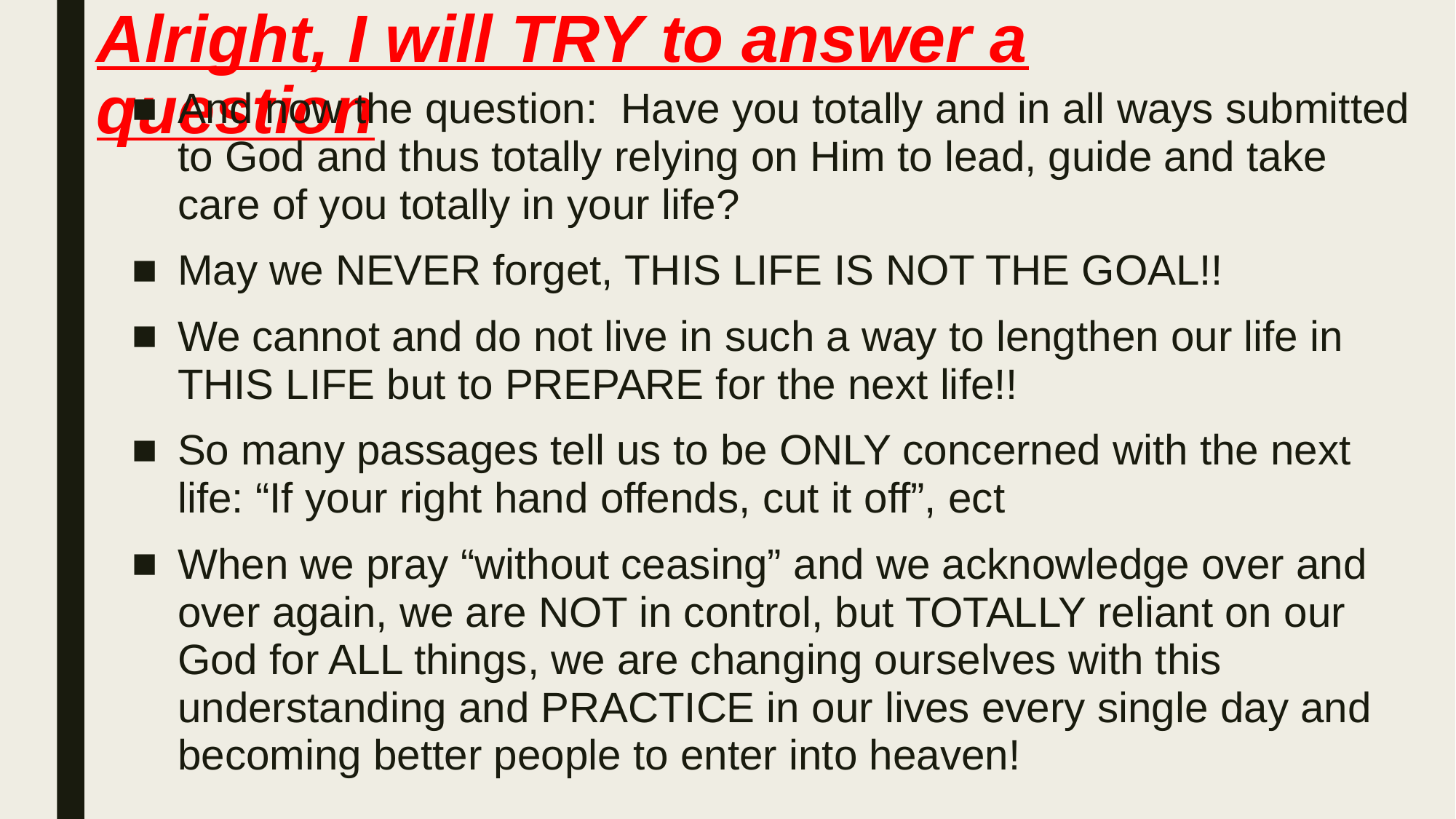

# Alright, I will TRY to answer a question
And now the question:  Have you totally and in all ways submitted to God and thus totally relying on Him to lead, guide and take care of you totally in your life?
May we NEVER forget, THIS LIFE IS NOT THE GOAL!!
We cannot and do not live in such a way to lengthen our life in THIS LIFE but to PREPARE for the next life!!
So many passages tell us to be ONLY concerned with the next life: “If your right hand offends, cut it off”, ect
When we pray “without ceasing” and we acknowledge over and over again, we are NOT in control, but TOTALLY reliant on our God for ALL things, we are changing ourselves with this understanding and PRACTICE in our lives every single day and becoming better people to enter into heaven!